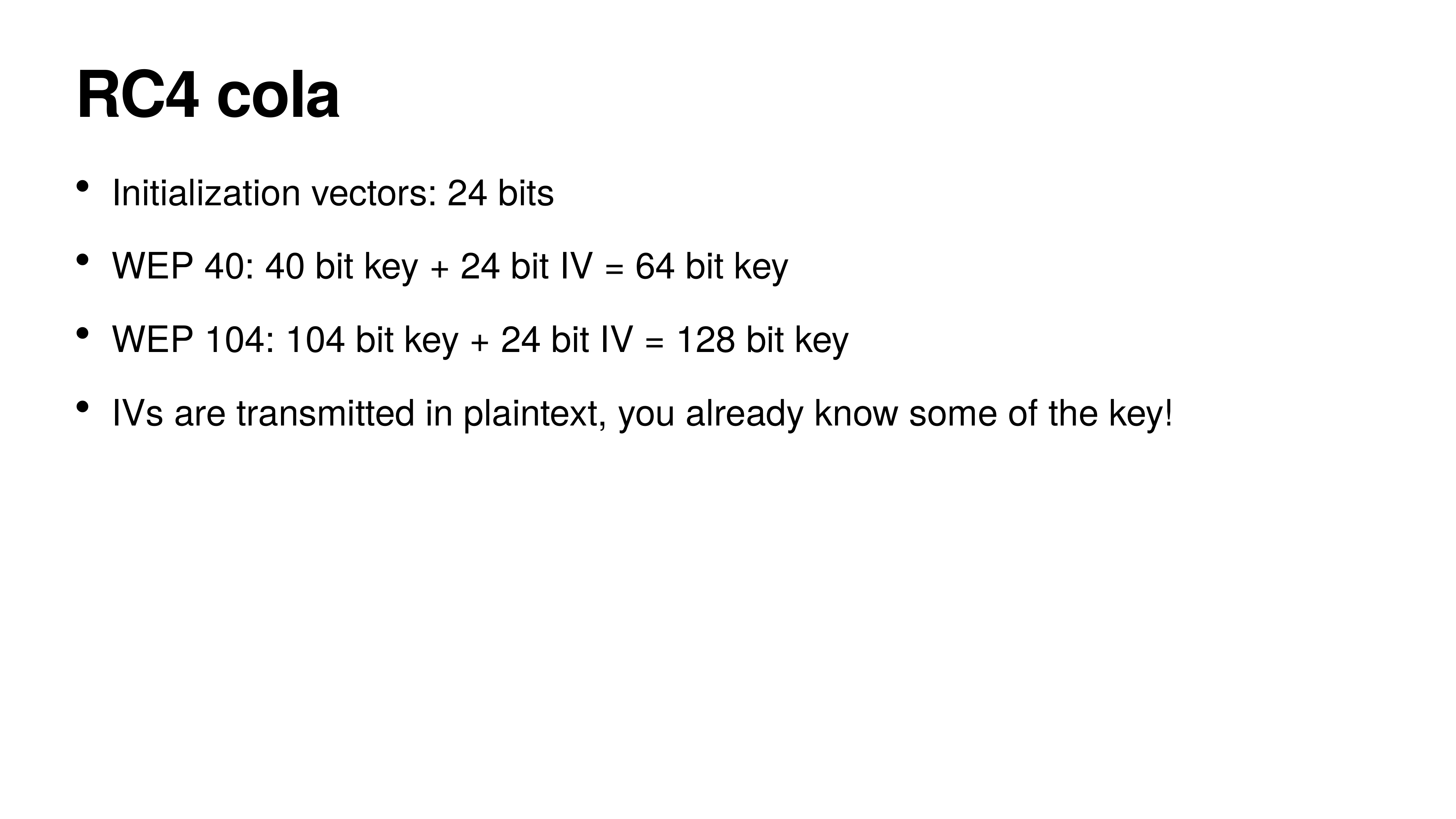

# RC4 cola
Initialization vectors: 24 bits
WEP 40: 40 bit key + 24 bit IV = 64 bit key
WEP 104: 104 bit key + 24 bit IV = 128 bit key
IVs are transmitted in plaintext, you already know some of the key!